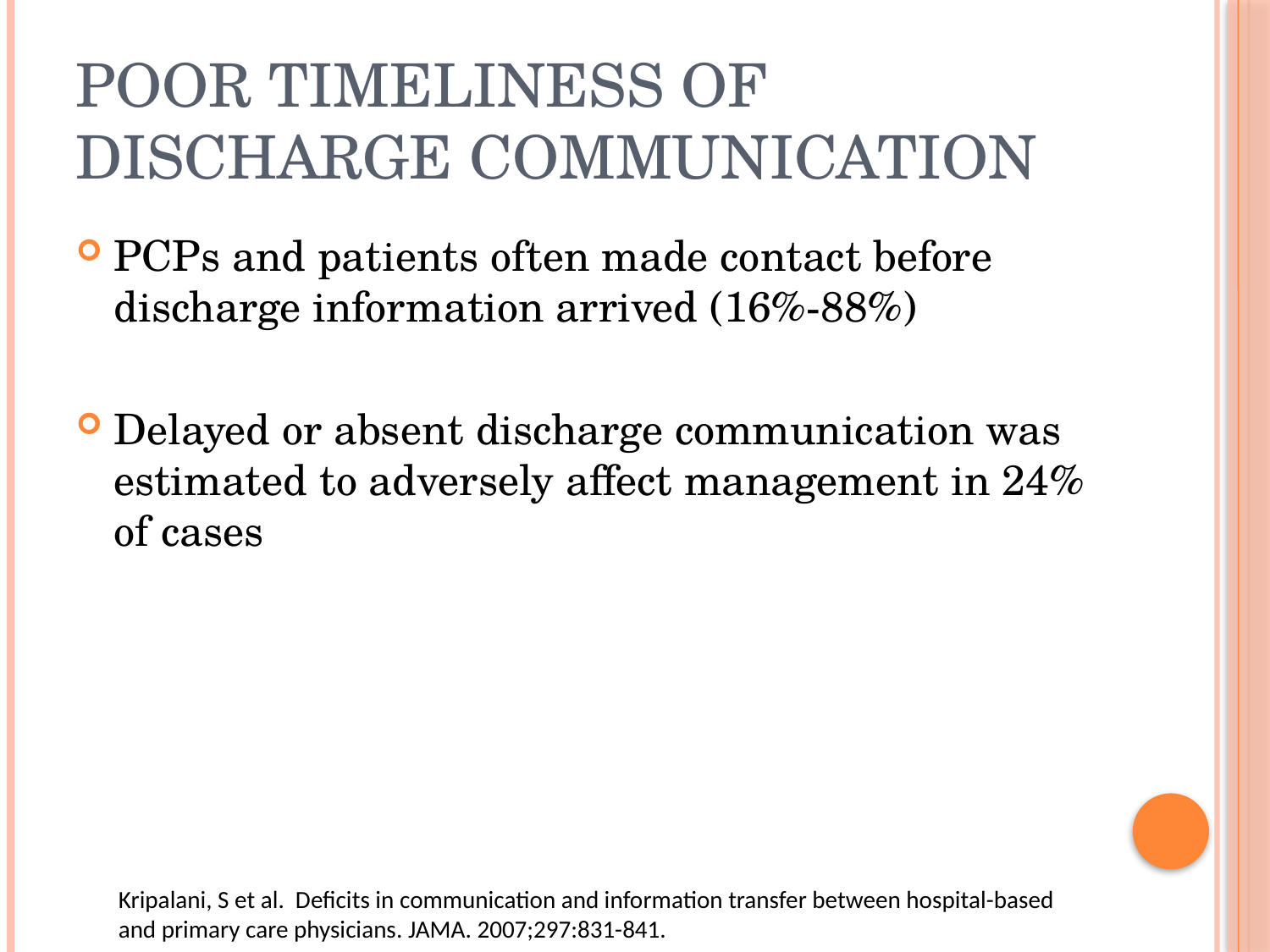

# Poor Timeliness of Discharge Communication
PCPs and patients often made contact before discharge information arrived (16%-88%)

Delayed or absent discharge communication was estimated to adversely affect management in 24% of cases

Kripalani, S et al.  Deficits in communication and information transfer between hospital-based and primary care physicians. JAMA. 2007;297:831-841.